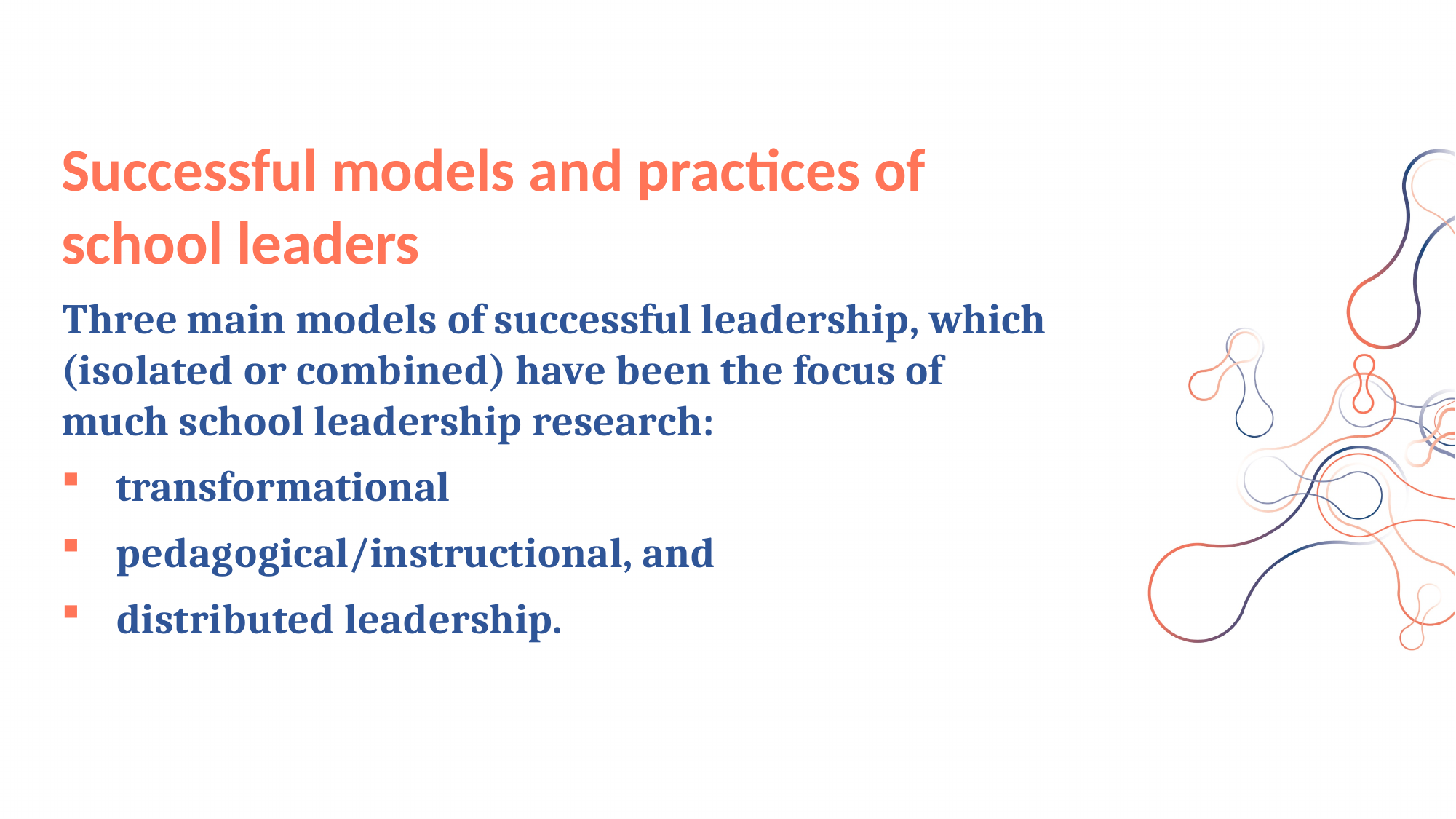

Successful models and practices of school leaders
Three main models of successful leadership, which (isolated or combined) have been the focus of much school leadership research:
transformational
pedagogical/instructional, and
distributed leadership.